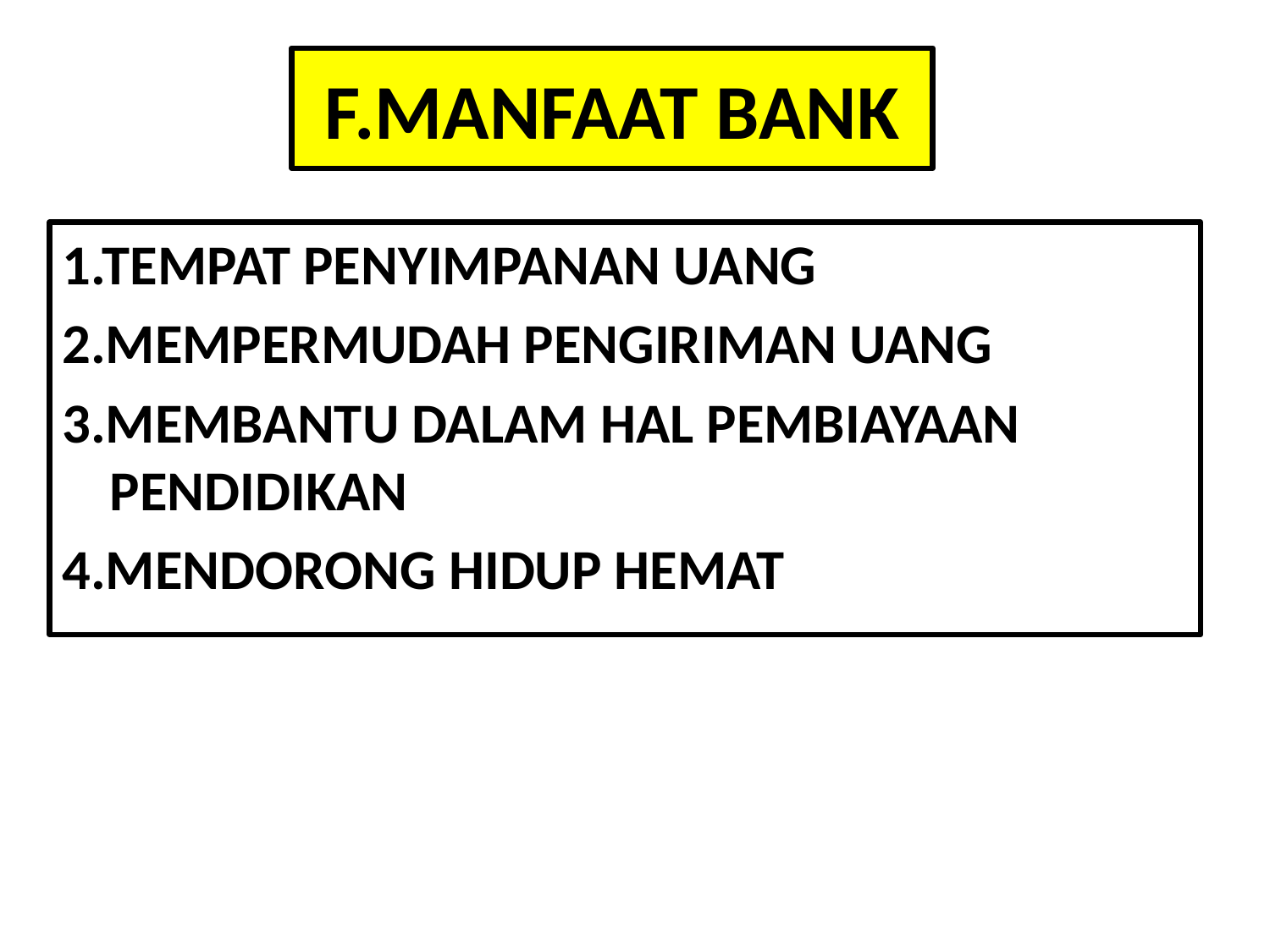

# F.MANFAAT BANK
1.TEMPAT PENYIMPANAN UANG
2.MEMPERMUDAH PENGIRIMAN UANG
3.MEMBANTU DALAM HAL PEMBIAYAAN PENDIDIKAN
4.MENDORONG HIDUP HEMAT